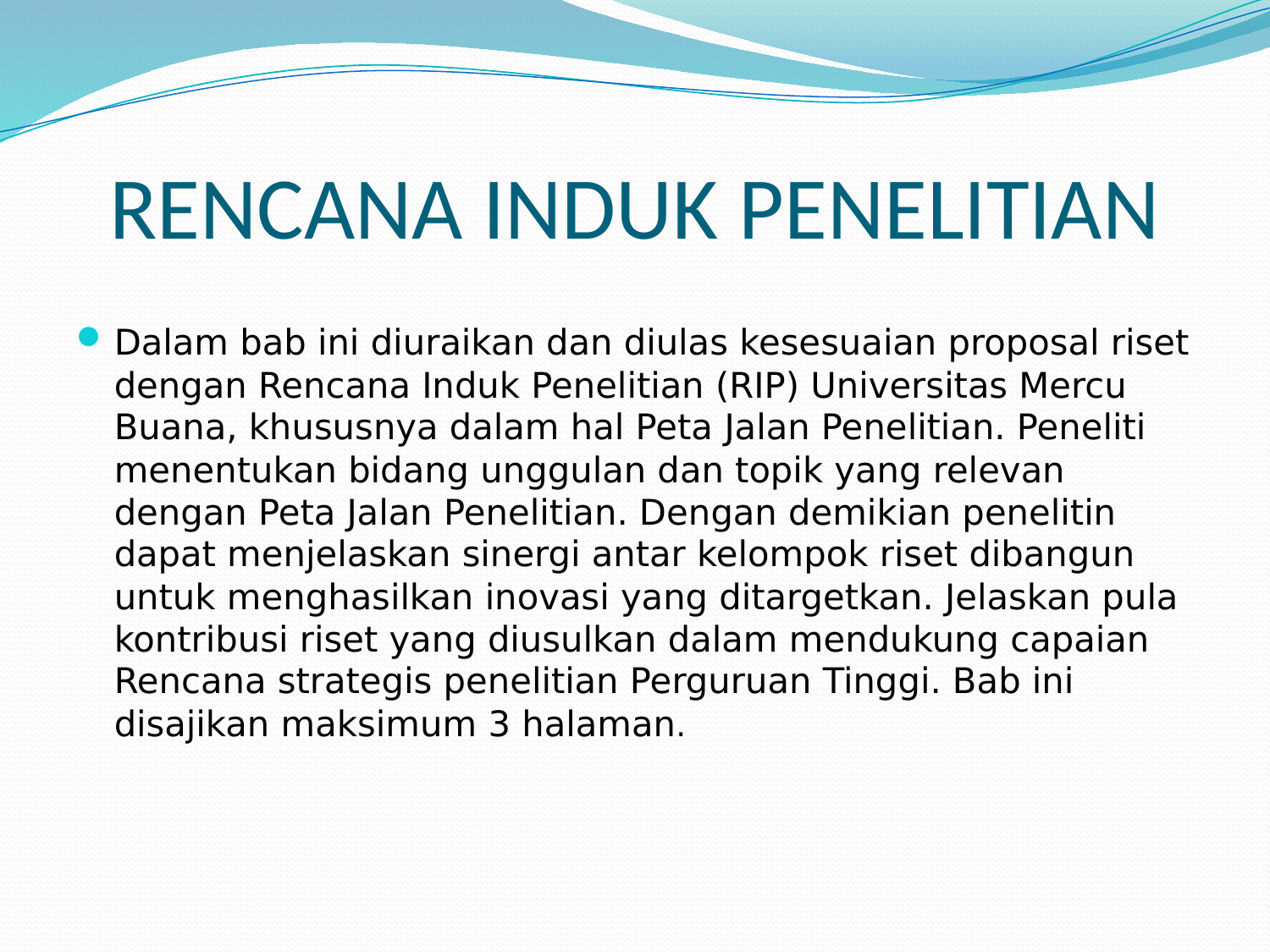

# RENCANA INDUK PENELITIAN

Dalam bab ini diuraikan dan diulas kesesuaian proposal riset dengan Rencana Induk Penelitian (RIP) Universitas Mercu Buana, khususnya dalam hal Peta Jalan Penelitian. Peneliti menentukan bidang unggulan dan topik yang relevan dengan Peta Jalan Penelitian. Dengan demikian penelitin dapat menjelaskan sinergi antar kelompok riset dibangun untuk menghasilkan inovasi yang ditargetkan. Jelaskan pula kontribusi riset yang diusulkan dalam mendukung capaian Rencana strategis penelitian Perguruan Tinggi. Bab ini disajikan maksimum 3 halaman.